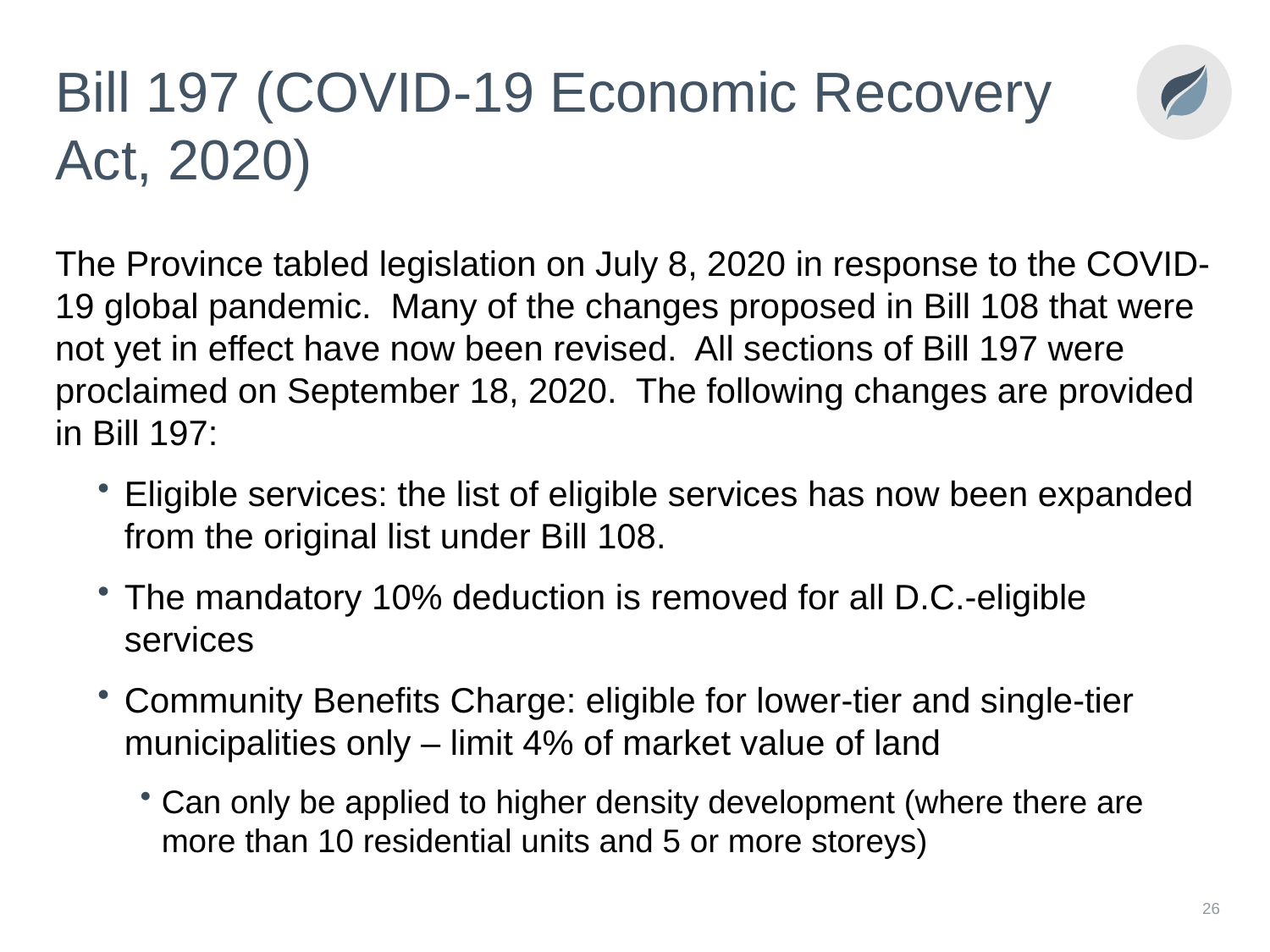

# Bill 197 (COVID-19 Economic Recovery Act, 2020)
The Province tabled legislation on July 8, 2020 in response to the COVID-19 global pandemic.  Many of the changes proposed in Bill 108 that were not yet in effect have now been revised.  All sections of Bill 197 were proclaimed on September 18, 2020.  The following changes are provided in Bill 197:
Eligible services: the list of eligible services has now been expanded from the original list under Bill 108.
The mandatory 10% deduction is removed for all D.C.-eligible services
Community Benefits Charge: eligible for lower-tier and single-tier municipalities only – limit 4% of market value of land
Can only be applied to higher density development (where there are more than 10 residential units and 5 or more storeys)

26